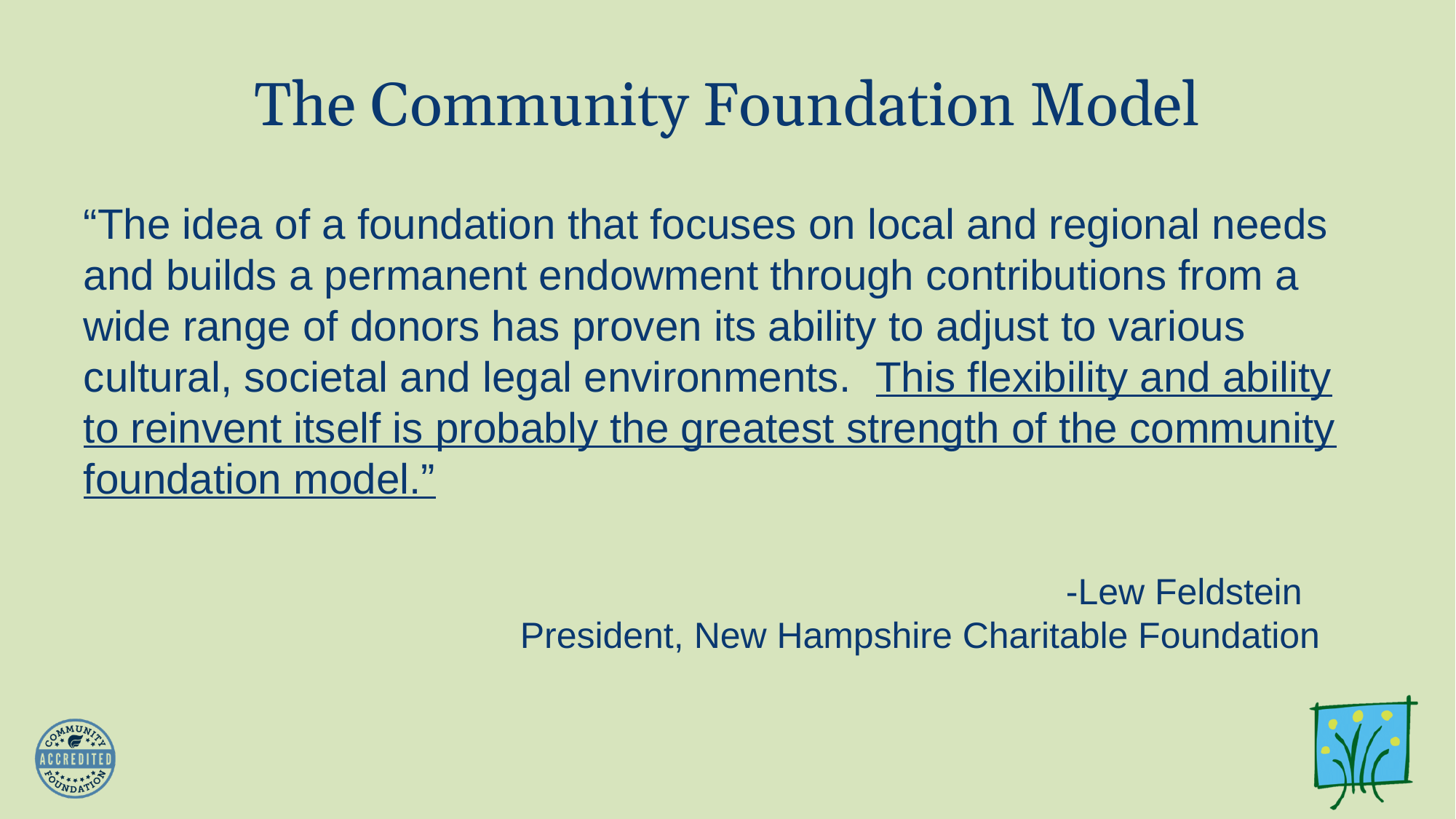

# The Community Foundation Model
“The idea of a foundation that focuses on local and regional needs and builds a permanent endowment through contributions from a wide range of donors has proven its ability to adjust to various cultural, societal and legal environments.  This flexibility and ability to reinvent itself is probably the greatest strength of the community foundation model.”
									-Lew Feldstein
				President, New Hampshire Charitable Foundation